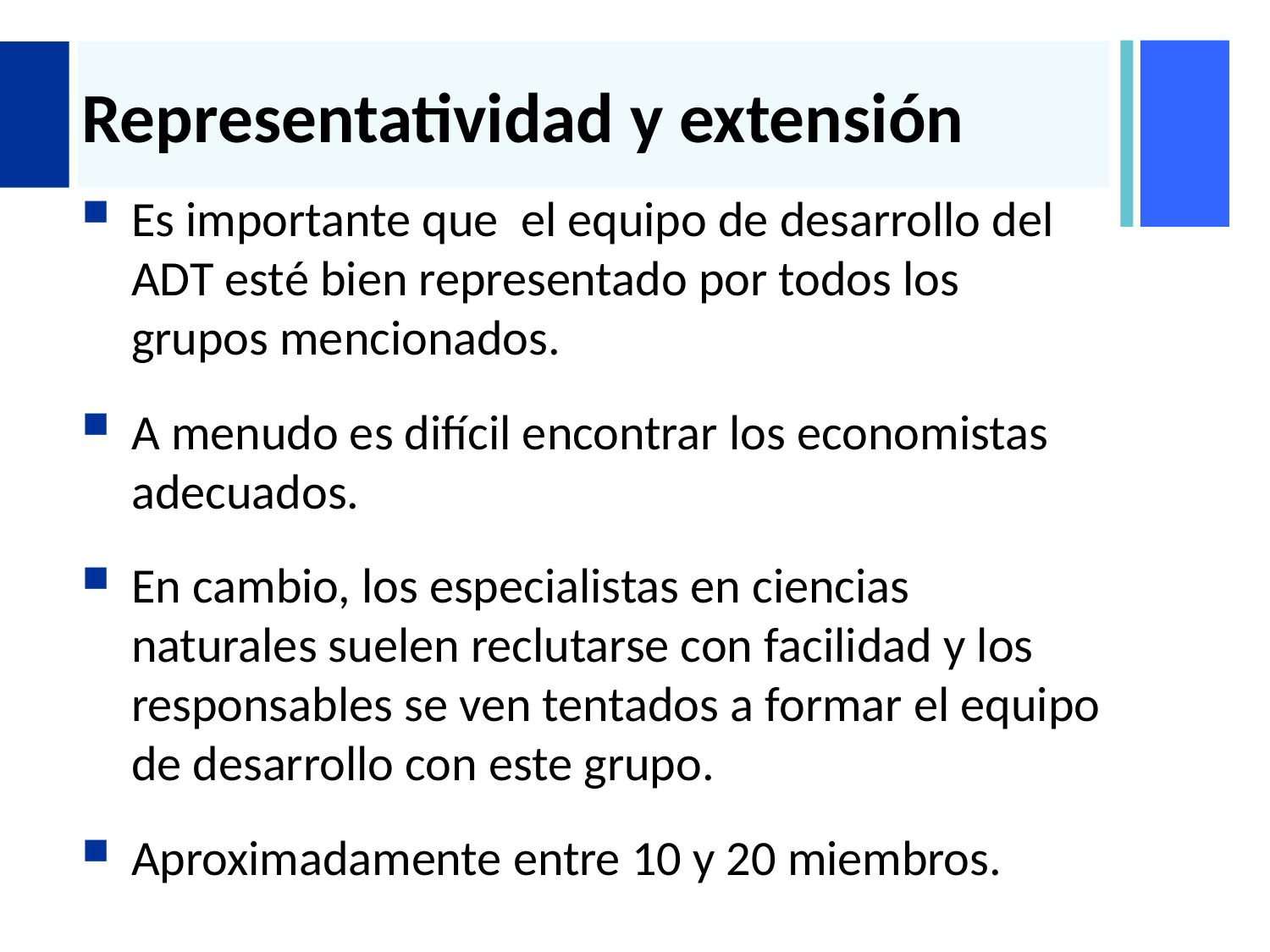

# Representatividad y extensión
Es importante que  el equipo de desarrollo del ADT esté bien representado por todos los grupos mencionados.
A menudo es difícil encontrar los economistas adecuados.
En cambio, los especialistas en ciencias naturales suelen reclutarse con facilidad y los responsables se ven tentados a formar el equipo de desarrollo con este grupo.
Aproximadamente entre 10 y 20 miembros.